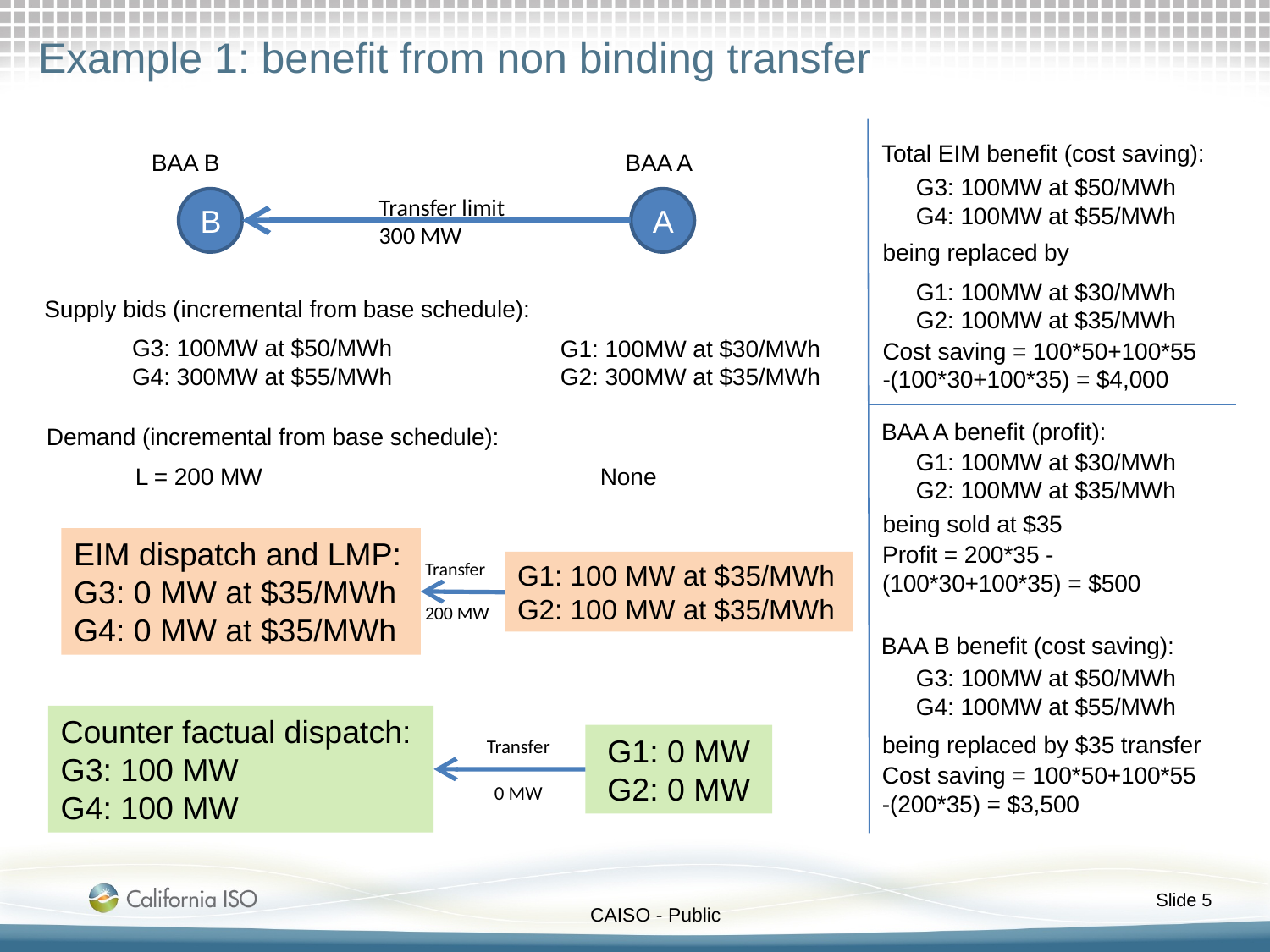

Example 1: benefit from non binding transfer
Total EIM benefit (cost saving):
BAA B
BAA A
G3: 100MW at $50/MWh
G4: 100MW at $55/MWh
Transfer limit 300 MW
B
A
being replaced by
G1: 100MW at $30/MWh
G2: 100MW at $35/MWh
Supply bids (incremental from base schedule):
G3: 100MW at $50/MWh
G4: 300MW at $55/MWh
G1: 100MW at $30/MWh
G2: 300MW at $35/MWh
Cost saving = 100*50+100*55 -(100*30+100*35) = $4,000
BAA A benefit (profit):
Demand (incremental from base schedule):
G1: 100MW at $30/MWh
G2: 100MW at $35/MWh
L = 200 MW
None
being sold at $35
EIM dispatch and LMP:
G3: 0 MW at $35/MWh
G4: 0 MW at $35/MWh
Profit = 200*35 -(100*30+100*35) = $500
Transfer

200 MW
G1: 100 MW at $35/MWh
G2: 100 MW at $35/MWh
BAA B benefit (cost saving):
G3: 100MW at $50/MWh
G4: 100MW at $55/MWh
Counter factual dispatch:
G3: 100 MW
G4: 100 MW
being replaced by $35 transfer
G1: 0 MW
G2: 0 MW
Transfer

0 MW
Cost saving = 100*50+100*55 -(200*35) = $3,500